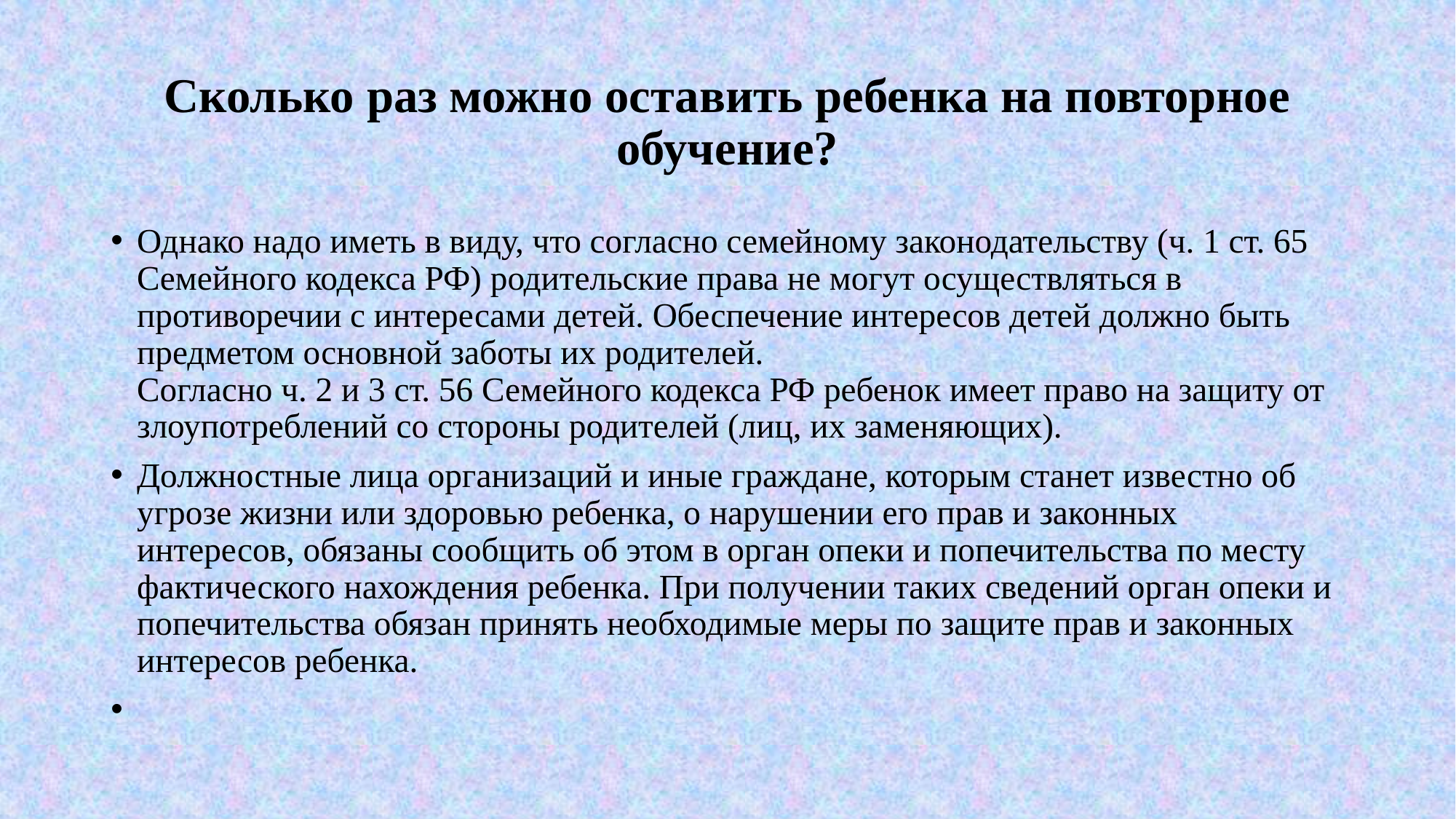

# Сколько раз можно оставить ребенка на повторное обучение?
Однако надо иметь в виду, что согласно семейному законодательству (ч. 1 ст. 65 Семейного кодекса РФ) родительские права не могут осуществляться в противоречии с интересами детей. Обеспечение интересов детей должно быть предметом основной заботы их родителей.
Согласно ч. 2 и 3 ст. 56 Семейного кодекса РФ ребенок имеет право на защиту от злоупотреблений со стороны родителей (лиц, их заменяющих).
Должностные лица организаций и иные граждане, которым станет известно об угрозе жизни или здоровью ребенка, о нарушении его прав и законных интересов, обязаны сообщить об этом в орган опеки и попечительства по месту фактического нахождения ребенка. При получении таких сведений орган опеки и попечительства обязан принять необходимые меры по защите прав и законных интересов ребенка.